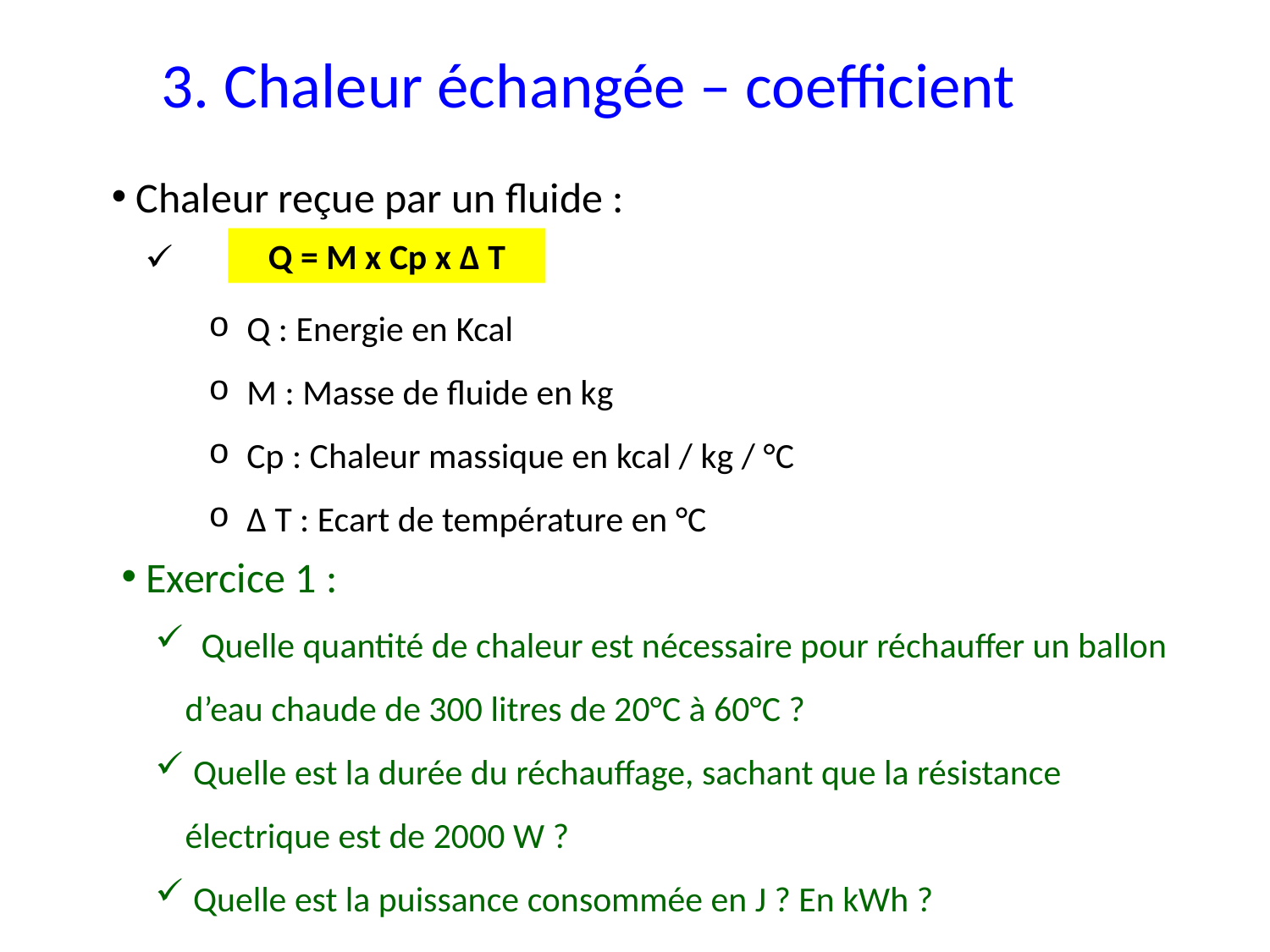

3. Chaleur échangée – coefficient
 Chaleur reçue par un fluide :

 Q : Energie en Kcal
 M : Masse de fluide en kg
 Cp : Chaleur massique en kcal / kg / °C
 Δ T : Ecart de température en °C
Q = M x Cp x Δ T
 Exercice 1 :
  Quelle quantité de chaleur est nécessaire pour réchauffer un ballon d’eau chaude de 300 litres de 20°C à 60°C ?
 Quelle est la durée du réchauffage, sachant que la résistance électrique est de 2000 W ?
 Quelle est la puissance consommée en J ? En kWh ?